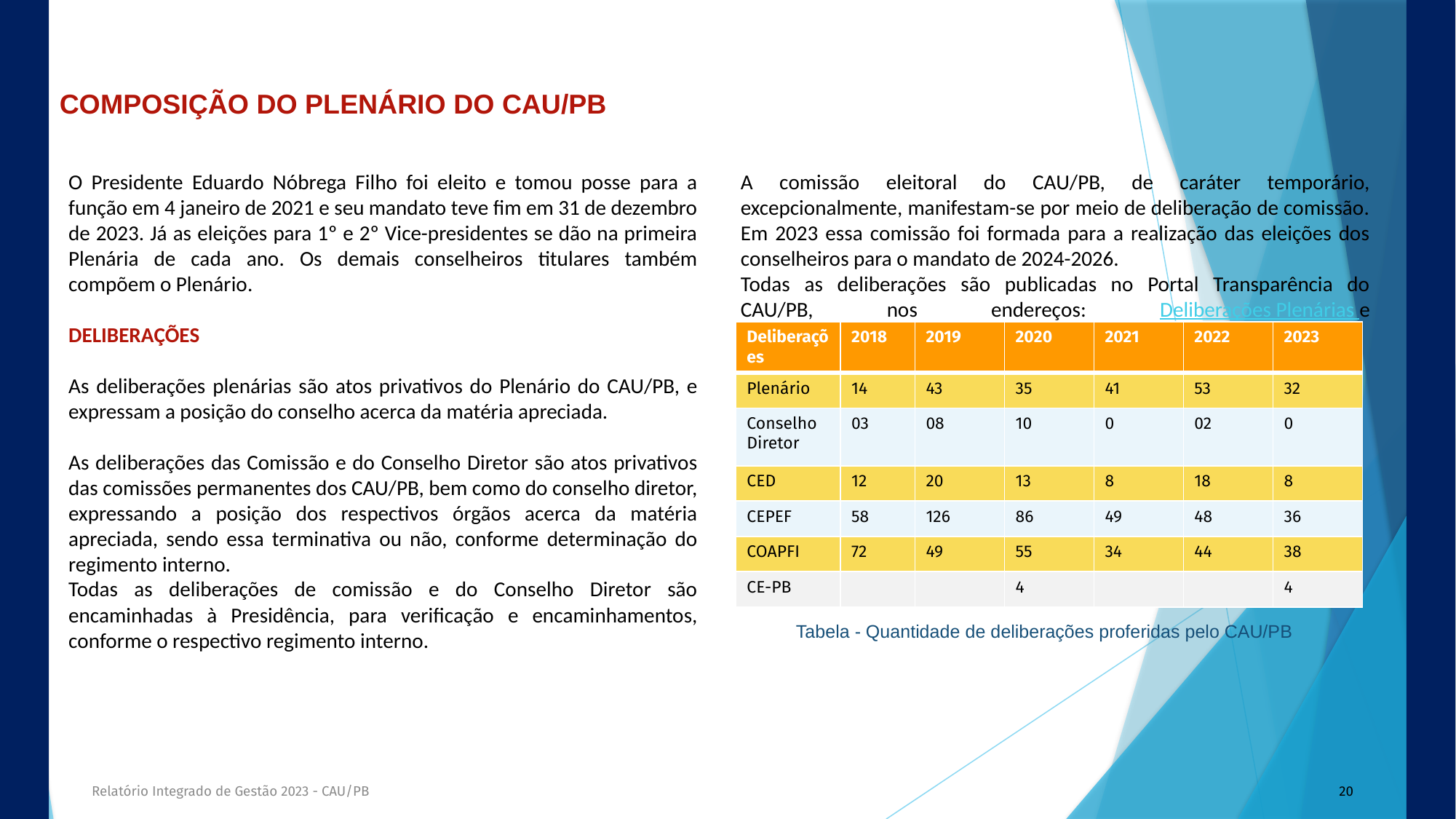

COMPOSIÇÃO DO PLENÁRIO DO CAU/PB
O Presidente Eduardo Nóbrega Filho foi eleito e tomou posse para a função em 4 janeiro de 2021 e seu mandato teve fim em 31 de dezembro de 2023. Já as eleições para 1º e 2º Vice-presidentes se dão na primeira Plenária de cada ano. Os demais conselheiros titulares também compõem o Plenário.

DELIBERAÇÕES

As deliberações plenárias são atos privativos do Plenário do CAU/PB, e expressam a posição do conselho acerca da matéria apreciada.

As deliberações das Comissão e do Conselho Diretor são atos privativos das comissões permanentes dos CAU/PB, bem como do conselho diretor, expressando a posição dos respectivos órgãos acerca da matéria apreciada, sendo essa terminativa ou não, conforme determinação do regimento interno.
Todas as deliberações de comissão e do Conselho Diretor são encaminhadas à Presidência, para verificação e encaminhamentos, conforme o respectivo regimento interno.

A comissão eleitoral do CAU/PB, de caráter temporário, excepcionalmente, manifestam-se por meio de deliberação de comissão. Em 2023 essa comissão foi formada para a realização das eleições dos conselheiros para o mandato de 2024-2026.
Todas as deliberações são publicadas no Portal Transparência do CAU/PB, nos endereços: Deliberações Plenárias e Deliberações das Comissões.

| Deliberações | 2018 | 2019 | 2020 | 2021 | 2022 | 2023 |
| --- | --- | --- | --- | --- | --- | --- |
| Plenário | 14 | 43 | 35 | 41 | 53 | 32 |
| Conselho Diretor | 03 | 08 | 10 | 0 | 02 | 0 |
| CED | 12 | 20 | 13 | 8 | 18 | 8 |
| CEPEF | 58 | 126 | 86 | 49 | 48 | 36 |
| COAPFI | 72 | 49 | 55 | 34 | 44 | 38 |
| CE-PB |  |  | 4 |  |  | 4 |
Tabela - Quantidade de deliberações proferidas pelo CAU/PB
Relatório Integrado de Gestão 2023 - CAU/PB
20